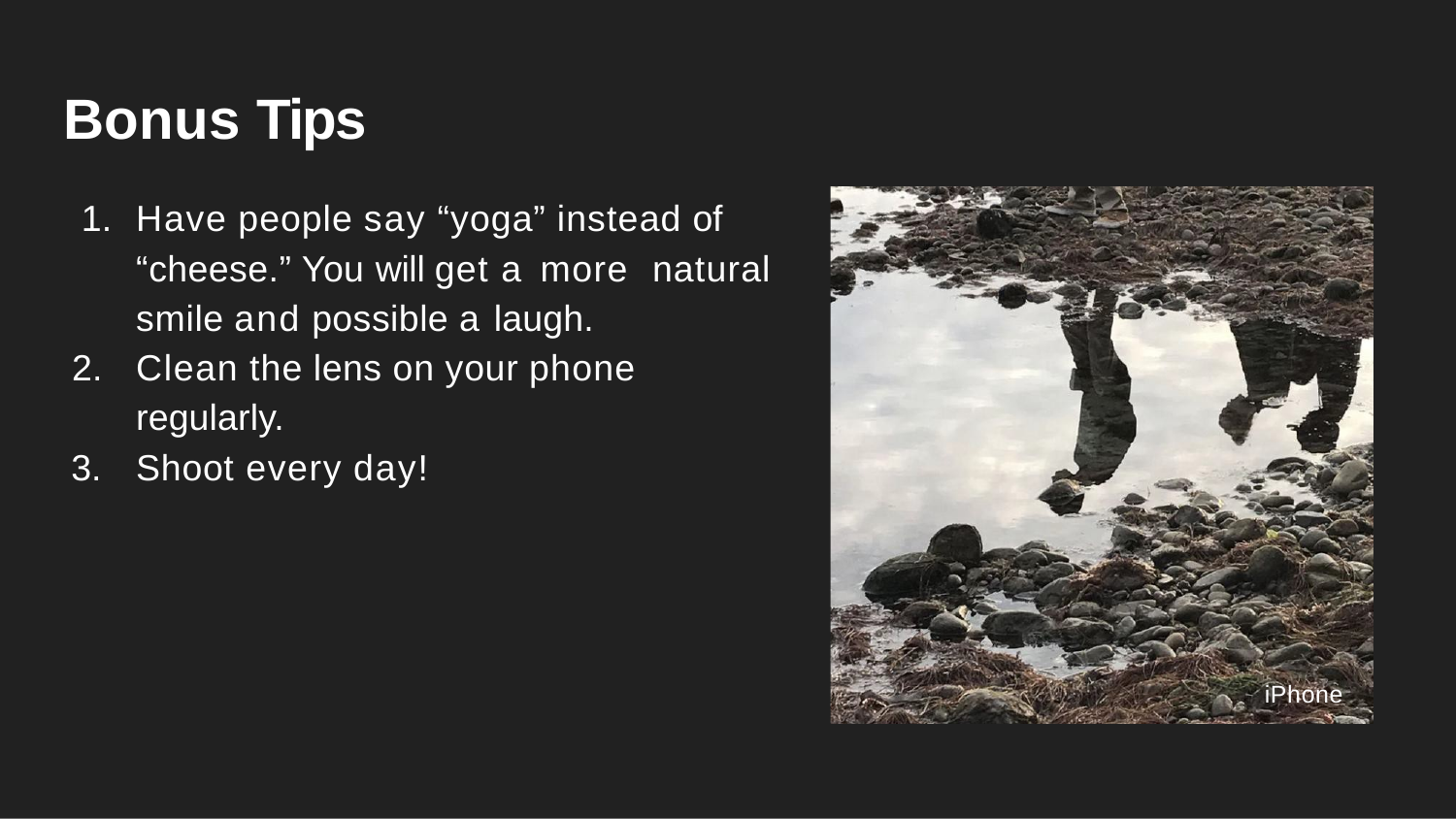

# Bonus Tips
Have people say “yoga” instead of  “cheese.” You will get a more  natural smile and possible a laugh.
Clean the lens on your phone  regularly.
Shoot every day!

iPhone